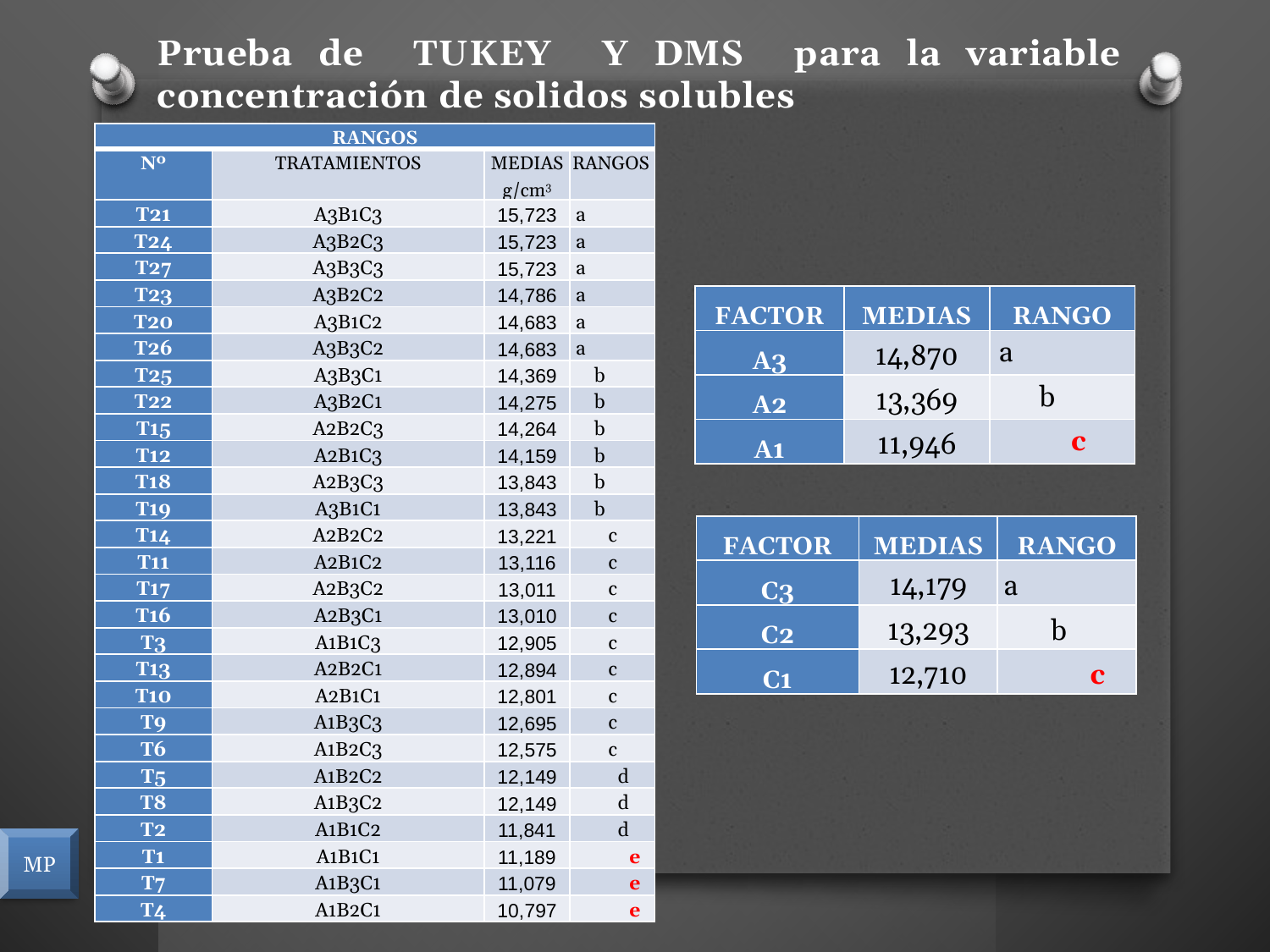

Prueba de  TUKEY  Y DMS  para la variable concentración de solidos solubles
| RANGOS |  |  |  |
| --- | --- | --- | --- |
| Nº | TRATAMIENTOS | MEDIAS g/cm3 | RANGOS |
| T21 | A3B1C3 | 15,723 | a |
| T24 | A3B2C3 | 15,723 | a |
| T27 | A3B3C3 | 15,723 | a |
| T23 | A3B2C2 | 14,786 | a |
| T20 | A3B1C2 | 14,683 | a |
| T26 | A3B3C2 | 14,683 | a |
| T25 | A3B3C1 | 14,369 | b |
| T22 | A3B2C1 | 14,275 | b |
| T15 | A2B2C3 | 14,264 | b |
| T12 | A2B1C3 | 14,159 | b |
| T18 | A2B3C3 | 13,843 | b |
| T19 | A3B1C1 | 13,843 | b |
| T14 | A2B2C2 | 13,221 | c |
| T11 | A2B1C2 | 13,116 | c |
| T17 | A2B3C2 | 13,011 | c |
| T16 | A2B3C1 | 13,010 | c |
| T3 | A1B1C3 | 12,905 | c |
| T13 | A2B2C1 | 12,894 | c |
| T10 | A2B1C1 | 12,801 | c |
| T9 | A1B3C3 | 12,695 | c |
| T6 | A1B2C3 | 12,575 | c |
| T5 | A1B2C2 | 12,149 | d |
| T8 | A1B3C2 | 12,149 | d |
| T2 | A1B1C2 | 11,841 | d |
| T1 | A1B1C1 | 11,189 | e |
| T7 | A1B3C1 | 11,079 | e |
| T4 | A1B2C1 | 10,797 | e |
| FACTOR | MEDIAS | RANGO |
| --- | --- | --- |
| A3 | 14,870 | a |
| A2 | 13,369 | b |
| A1 | 11,946 | c |
| FACTOR | MEDIAS | RANGO |
| --- | --- | --- |
| C3 | 14,179 | a |
| C2 | 13,293 | b |
| C1 | 12,710 | c |
MP